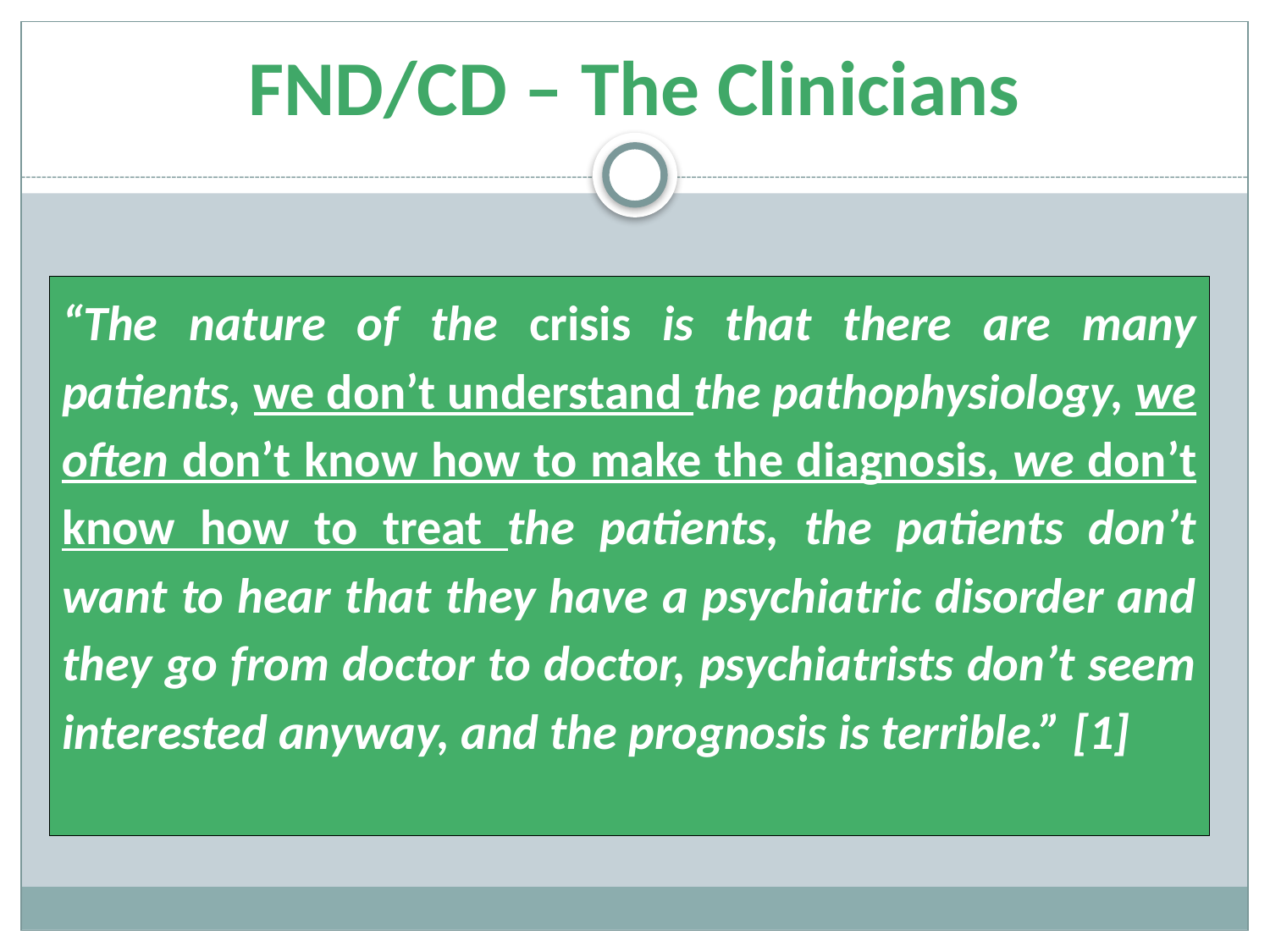

# FND/CD – The Clinicians
“The nature of the crisis is that there are many patients, we don’t understand the pathophysiology, we often don’t know how to make the diagnosis, we don’t know how to treat the patients, the patients don’t want to hear that they have a psychiatric disorder and they go from doctor to doctor, psychiatrists don’t seem interested anyway, and the prognosis is terrible.” [1]